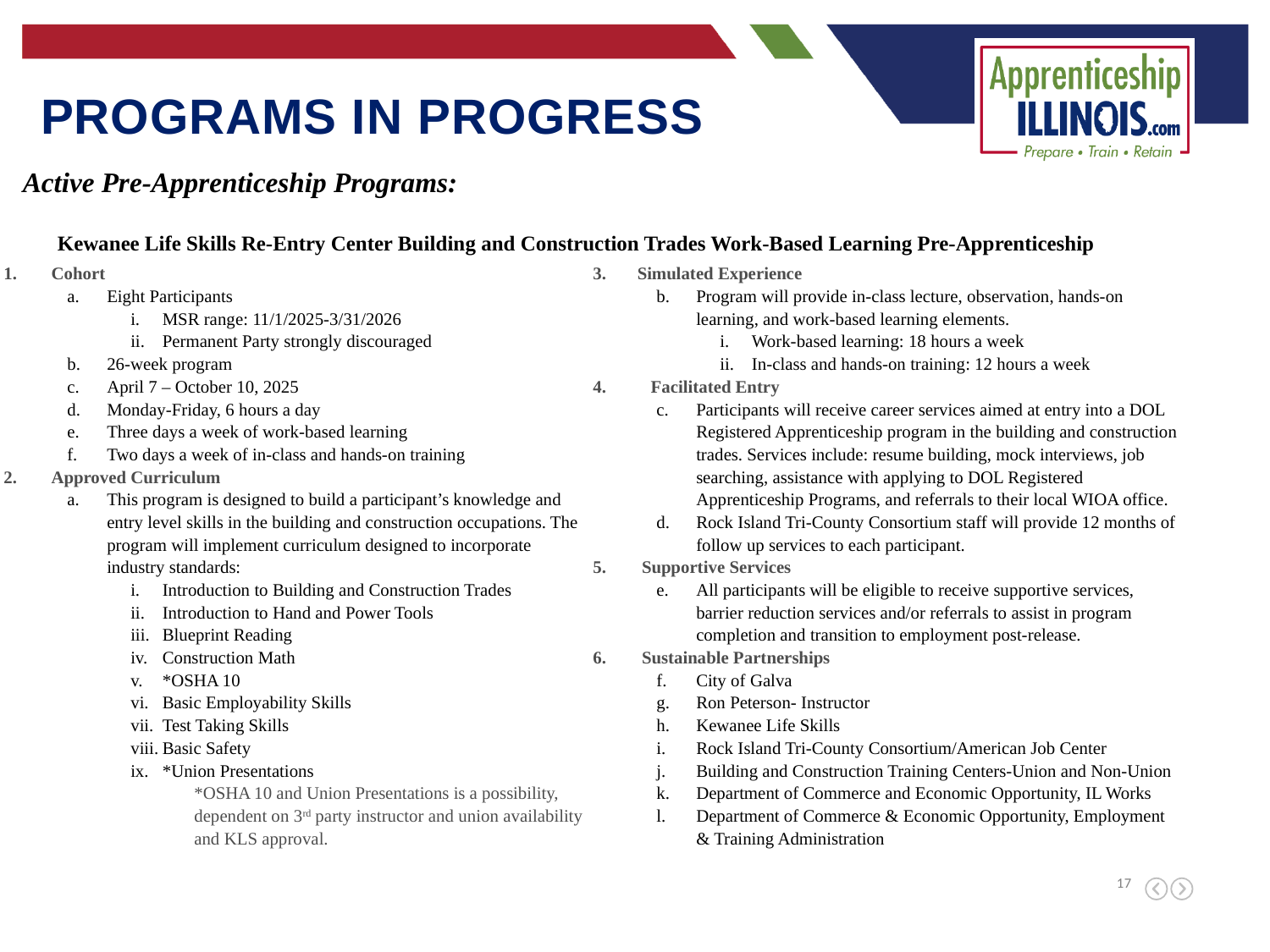

Programs in progress

Active Pre-Apprenticeship Programs:

Kewanee Life Skills Re-Entry Center Building and Construction Trades Work-Based Learning Pre-Apprenticeship
Cohort
Eight Participants
MSR range: 11/1/2025-3/31/2026
Permanent Party strongly discouraged
26-week program
April 7 – October 10, 2025
Monday-Friday, 6 hours a day
Three days a week of work-based learning
Two days a week of in-class and hands-on training
Approved Curriculum
This program is designed to build a participant’s knowledge and entry level skills in the building and construction occupations. The program will implement curriculum designed to incorporate industry standards:
Introduction to Building and Construction Trades
Introduction to Hand and Power Tools
Blueprint Reading
Construction Math
*OSHA 10
Basic Employability Skills
Test Taking Skills
Basic Safety
*Union Presentations
*OSHA 10 and Union Presentations is a possibility, dependent on 3rd party instructor and union availability and KLS approval.

3.       Simulated Experience
Program will provide in-class lecture, observation, hands-on learning, and work-based learning elements.
Work-based learning: 18 hours a week
In-class and hands-on training: 12 hours a week
4.          Facilitated Entry
Participants will receive career services aimed at entry into a DOL Registered Apprenticeship program in the building and construction trades. Services include: resume building, mock interviews, job searching, assistance with applying to DOL Registered Apprenticeship Programs, and referrals to their local WIOA office.
Rock Island Tri-County Consortium staff will provide 12 months of follow up services to each participant.
5.        Supportive Services
All participants will be eligible to receive supportive services, barrier reduction services and/or referrals to assist in program completion and transition to employment post-release.
6.        Sustainable Partnerships
City of Galva
Ron Peterson- Instructor
Kewanee Life Skills
Rock Island Tri-County Consortium/American Job Center
Building and Construction Training Centers-Union and Non-Union
Department of Commerce and Economic Opportunity, IL Works
Department of Commerce & Economic Opportunity, Employment & Training Administration